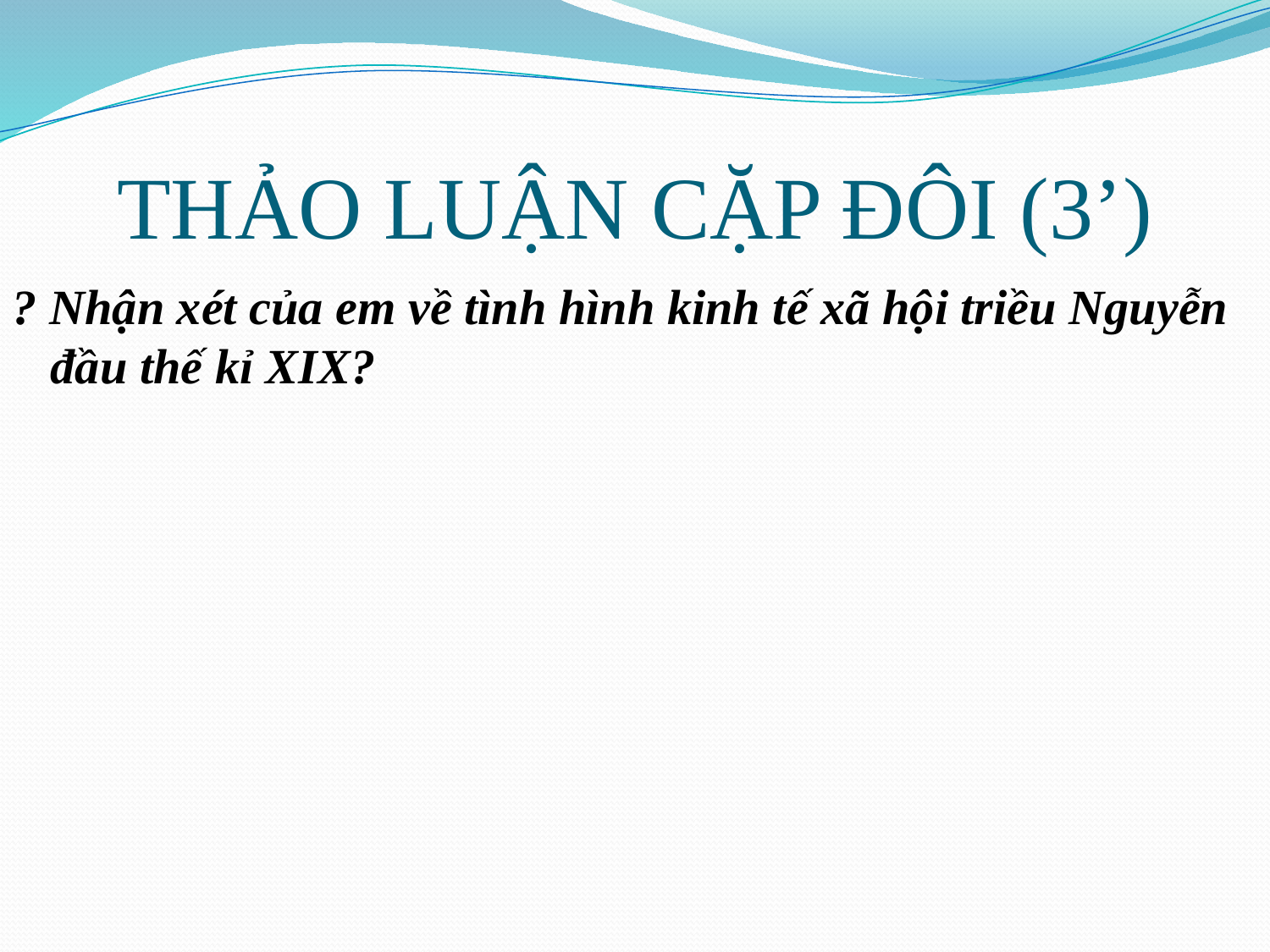

# THẢO LUẬN CẶP ĐÔI (3’)
? Nhận xét của em về tình hình kinh tế xã hội triều Nguyễn đầu thế kỉ XIX?